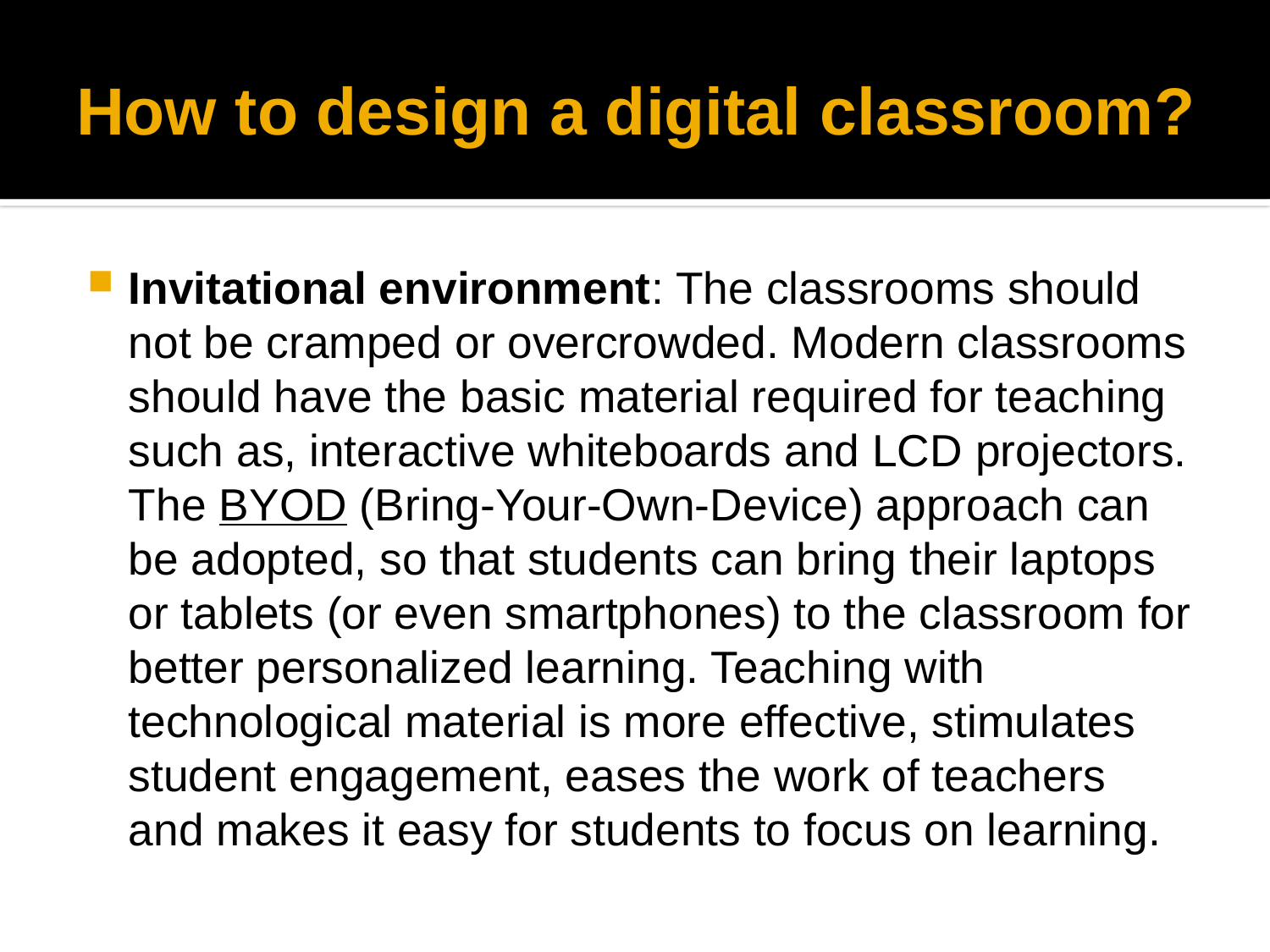

# How to design a digital classroom?
Invitational environment: The classrooms should not be cramped or overcrowded. Modern classrooms should have the basic material required for teaching such as, interactive whiteboards and LCD projectors. The BYOD (Bring-Your-Own-Device) approach can be adopted, so that students can bring their laptops or tablets (or even smartphones) to the classroom for better personalized learning. Teaching with technological material is more effective, stimulates student engagement, eases the work of teachers and makes it easy for students to focus on learning.